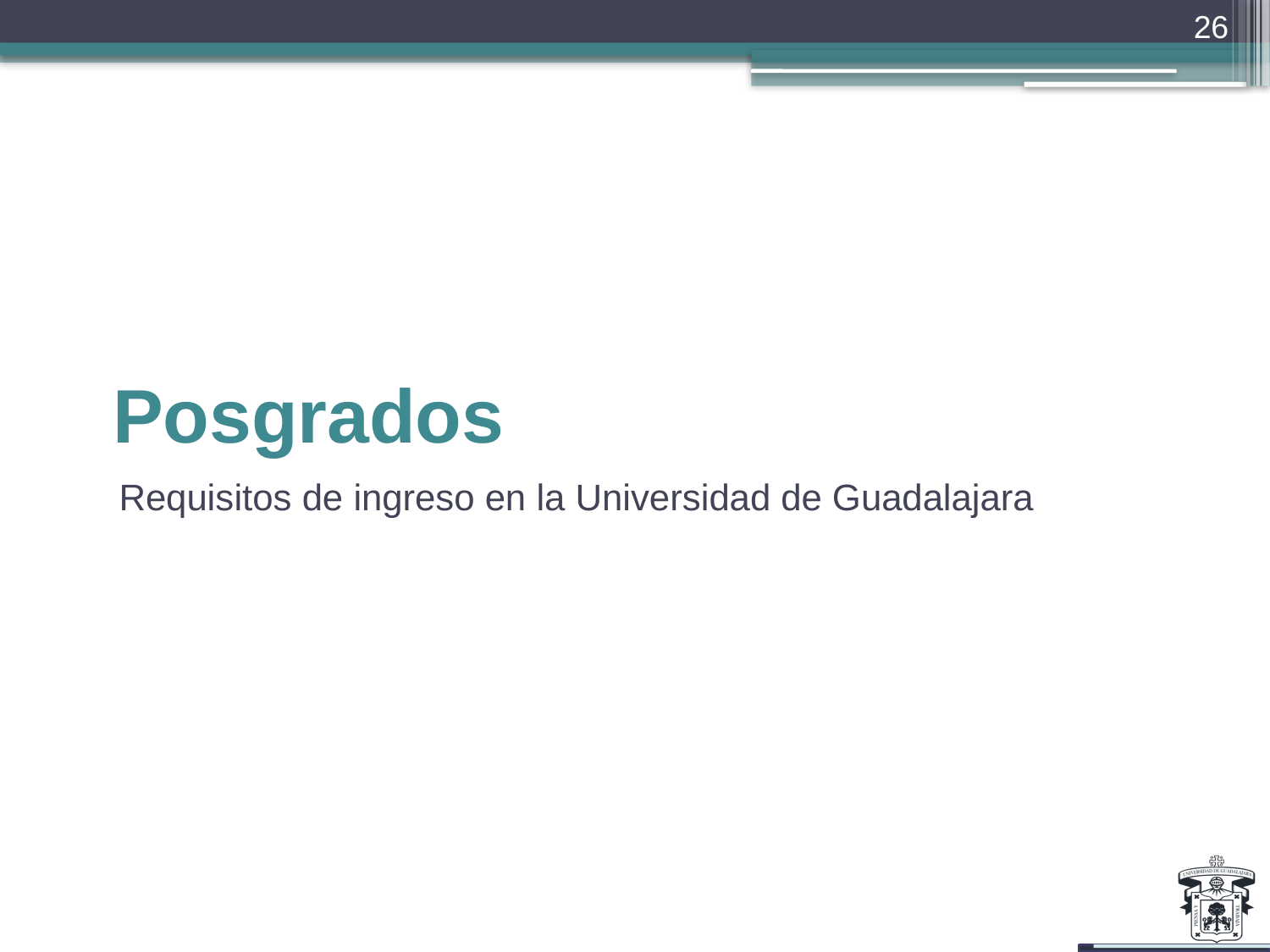

26
# Posgrados
Requisitos de ingreso en la Universidad de Guadalajara